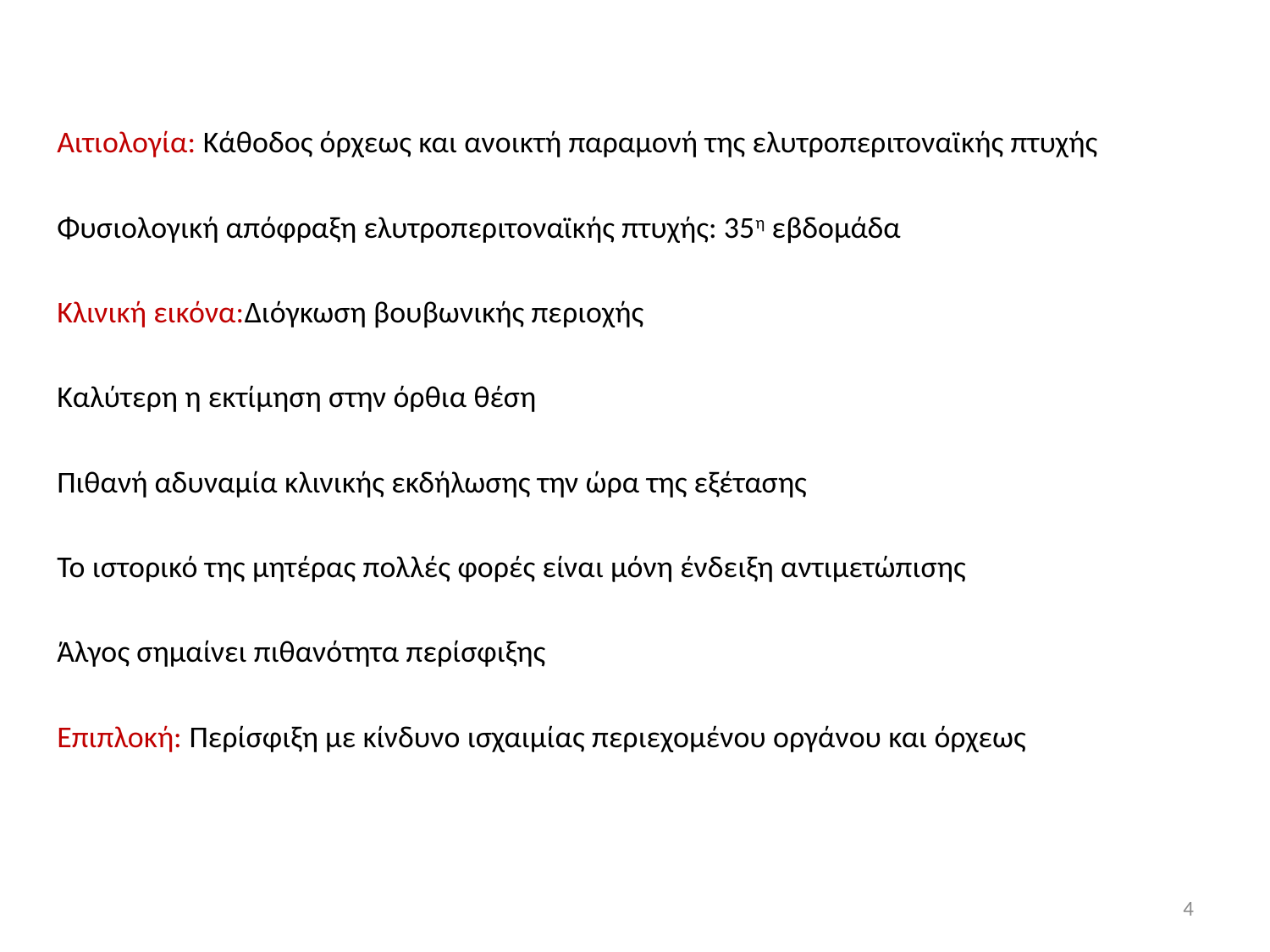

Αιτιολογία: Κάθοδος όρχεως και ανοικτή παραμονή της ελυτροπεριτοναϊκής πτυχής

	Φυσιολογική απόφραξη ελυτροπεριτοναϊκής πτυχής: 35η εβδομάδα

	Κλινική εικόνα:Διόγκωση βουβωνικής περιοχής

	Καλύτερη η εκτίμηση στην όρθια θέση

	Πιθανή αδυναμία κλινικής εκδήλωσης την ώρα της εξέτασης

	Το ιστορικό της μητέρας πολλές φορές είναι μόνη ένδειξη αντιμετώπισης

	Άλγος σημαίνει πιθανότητα περίσφιξης

	Επιπλοκή: Περίσφιξη με κίνδυνο ισχαιμίας περιεχομένου οργάνου και όρχεως

4